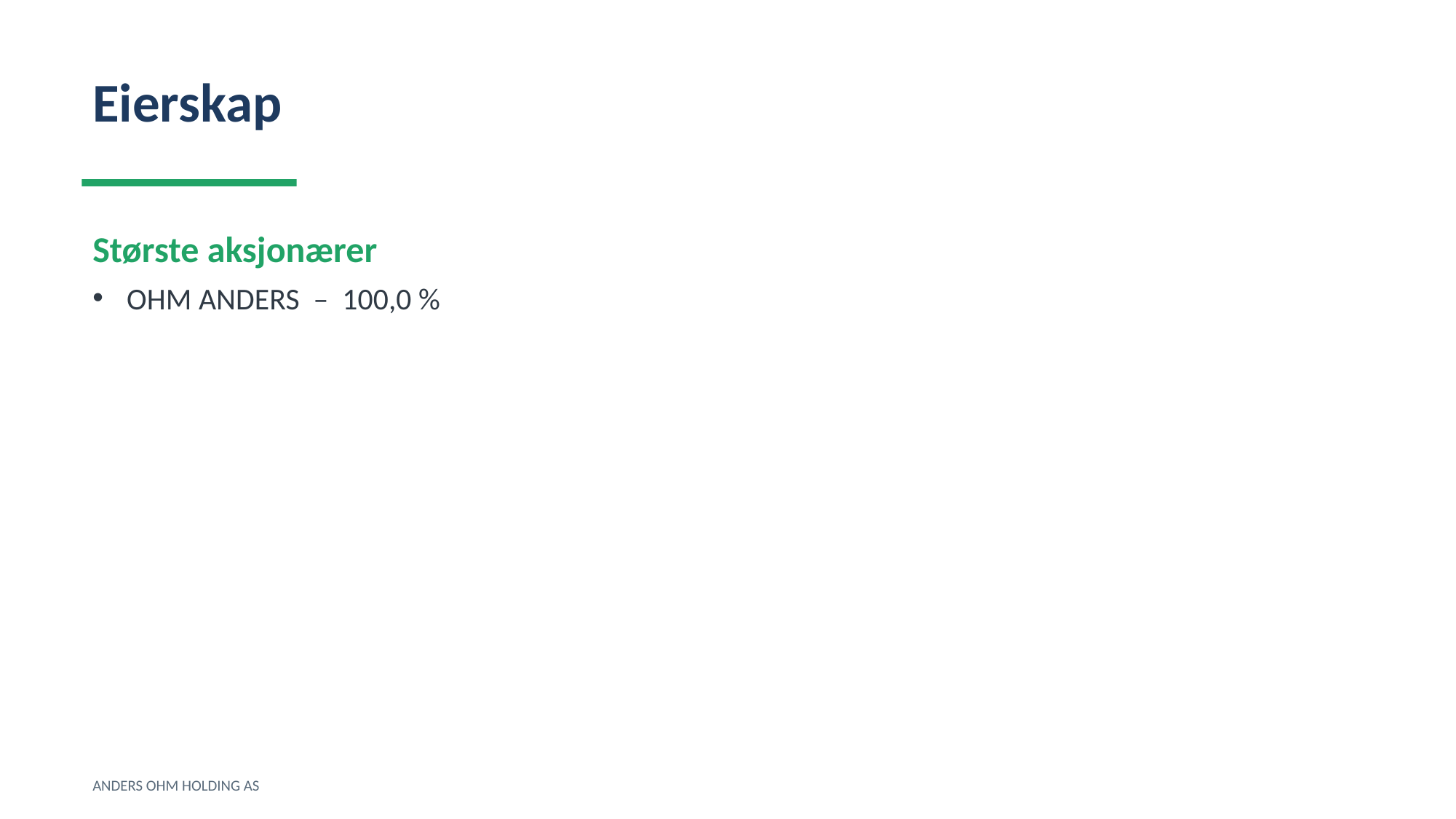

Eierskap

Største aksjonærer
OHM ANDERS  –  100,0 %
ANDERS OHM HOLDING AS